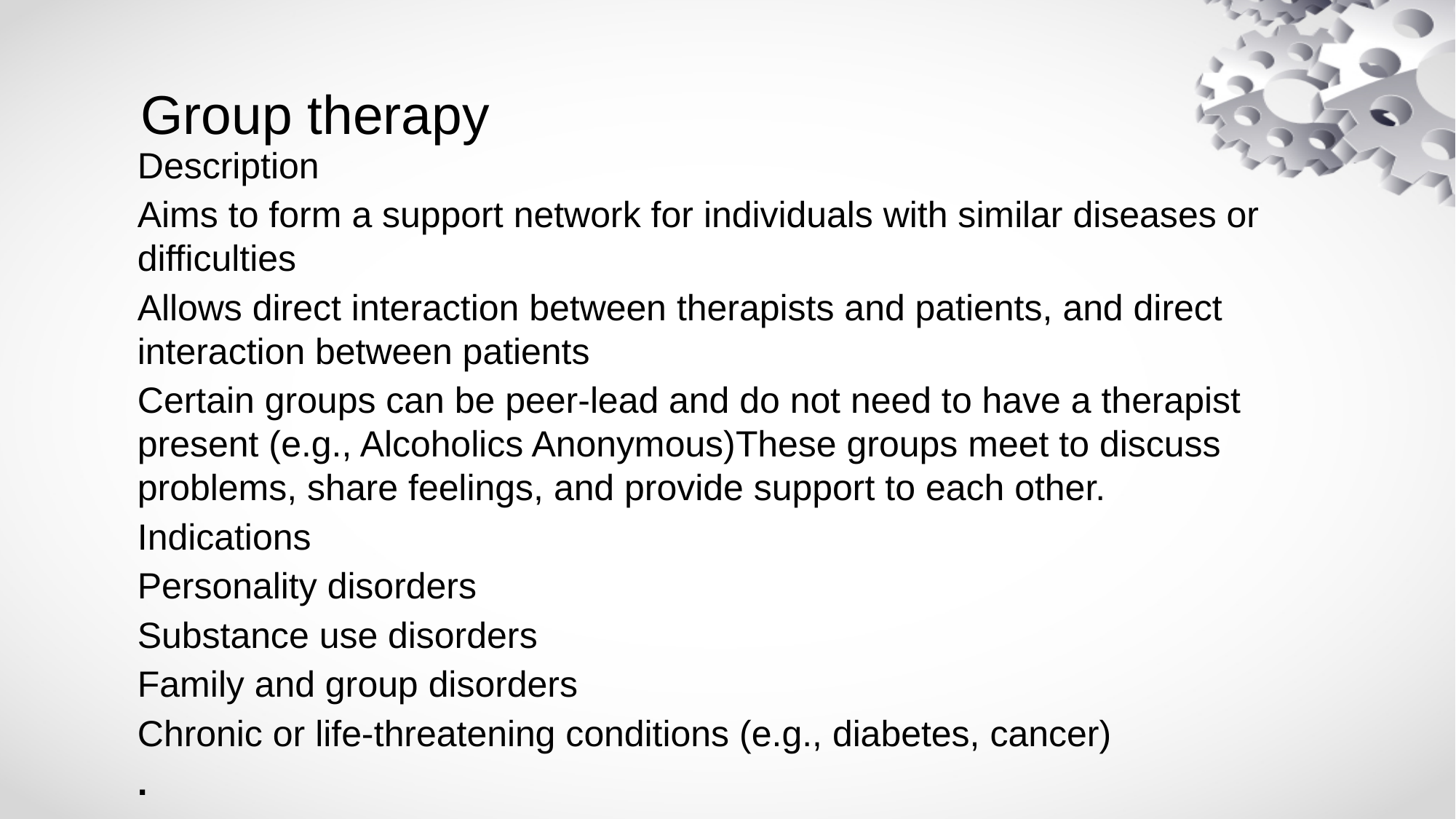

# Group therapy
Description
Aims to form a support network for individuals with similar diseases or difficulties
Allows direct interaction between therapists and patients, and direct interaction between patients
Certain groups can be peer-lead and do not need to have a therapist present (e.g., Alcoholics Anonymous)These groups meet to discuss problems, share feelings, and provide support to each other.
Indications
Personality disorders
Substance use disorders
Family and group disorders
Chronic or life-threatening conditions (e.g., diabetes, cancer)
.